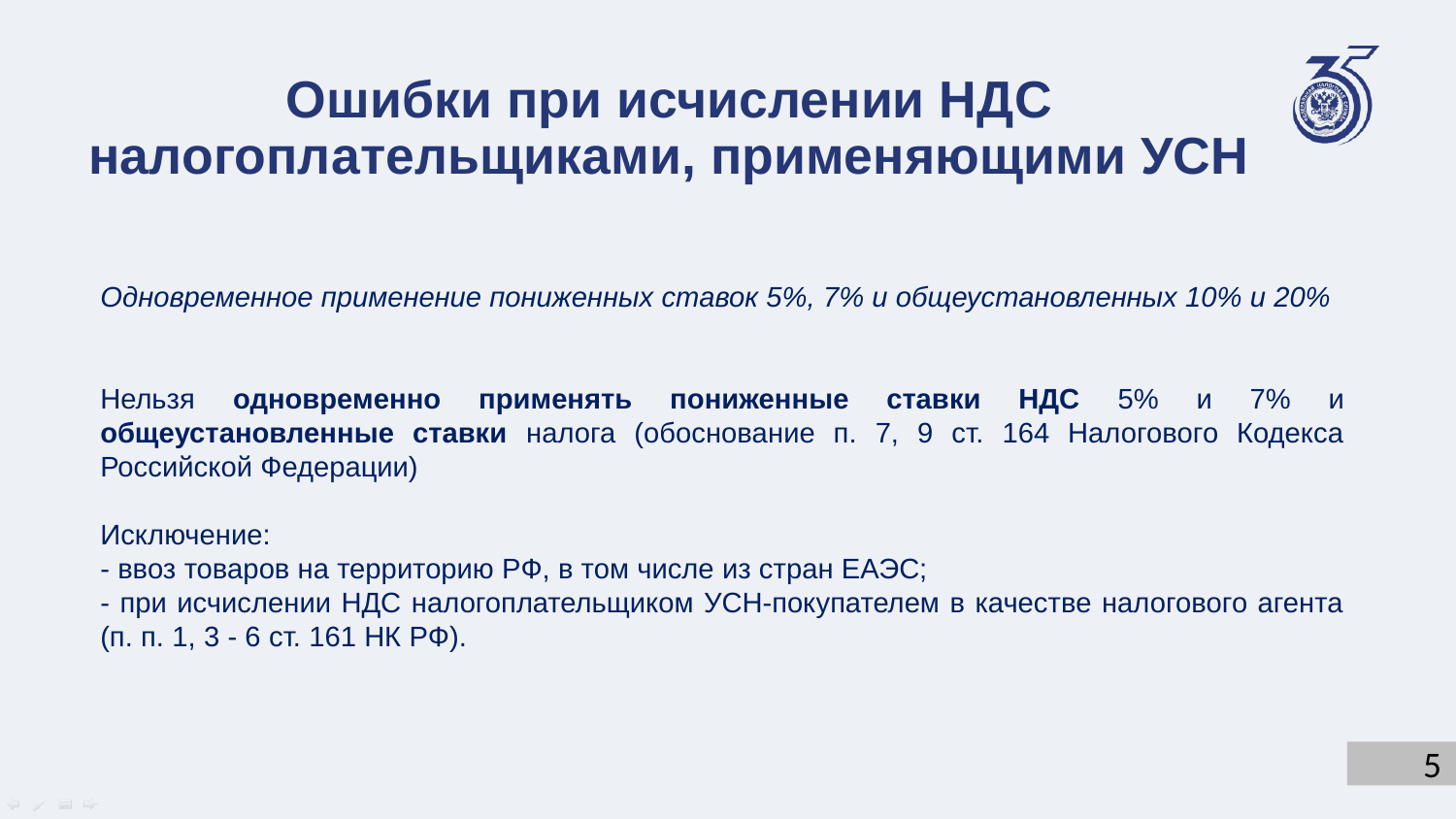

Ошибки при исчислении НДС налогоплательщиками, применяющими УСН
Одновременное применение пониженных ставок 5%, 7% и общеустановленных 10% и 20%

Нельзя одновременно применять пониженные ставки НДС 5% и 7% и общеустановленные ставки налога (обоснование п. 7, 9 ст. 164 Налогового Кодекса Российской Федерации)

Исключение:
- ввоз товаров на территорию РФ, в том числе из стран ЕАЭС;
- при исчислении НДС налогоплательщиком УСН-покупателем в качестве налогового агента (п. п. 1, 3 - 6 ст. 161 НК РФ).
5